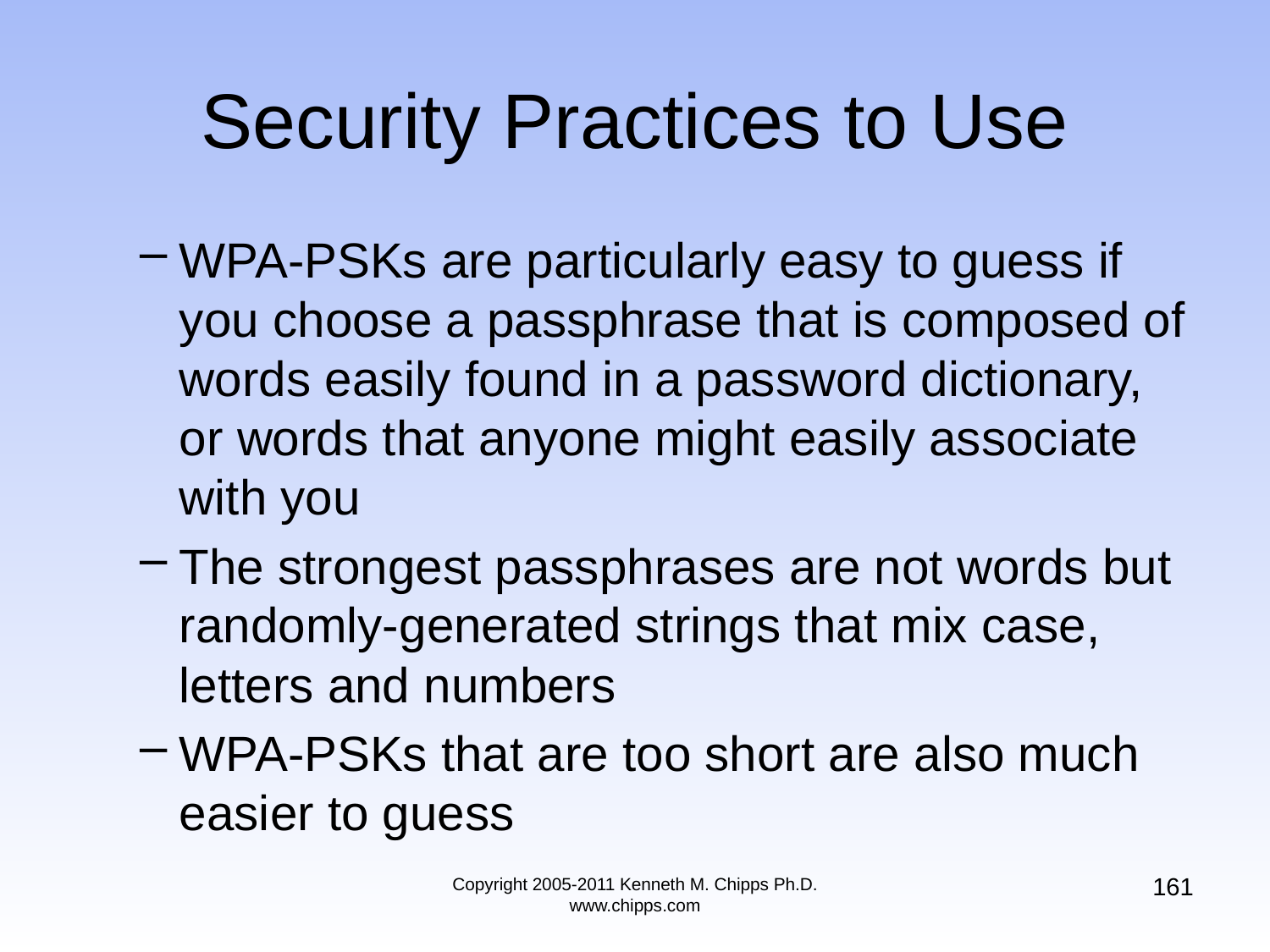

# Security Practices to Use
WPA-PSKs are particularly easy to guess if you choose a passphrase that is composed of words easily found in a password dictionary, or words that anyone might easily associate with you
The strongest passphrases are not words but randomly-generated strings that mix case, letters and numbers
WPA-PSKs that are too short are also much easier to guess
161
Copyright 2005-2011 Kenneth M. Chipps Ph.D. www.chipps.com